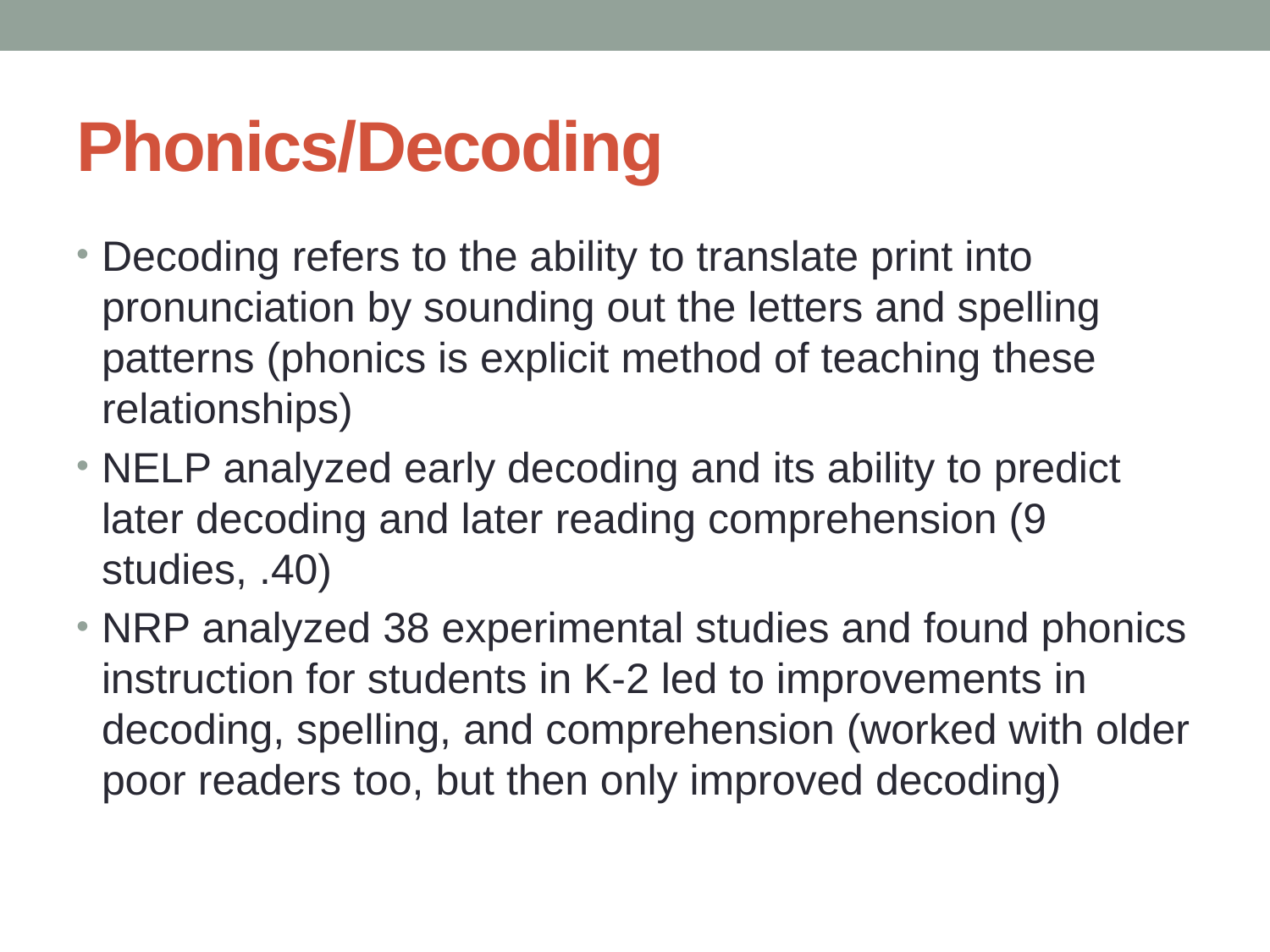

# Phonics/Decoding
Decoding refers to the ability to translate print into pronunciation by sounding out the letters and spelling patterns (phonics is explicit method of teaching these relationships)
NELP analyzed early decoding and its ability to predict later decoding and later reading comprehension (9 studies, .40)
NRP analyzed 38 experimental studies and found phonics instruction for students in K-2 led to improvements in decoding, spelling, and comprehension (worked with older poor readers too, but then only improved decoding)